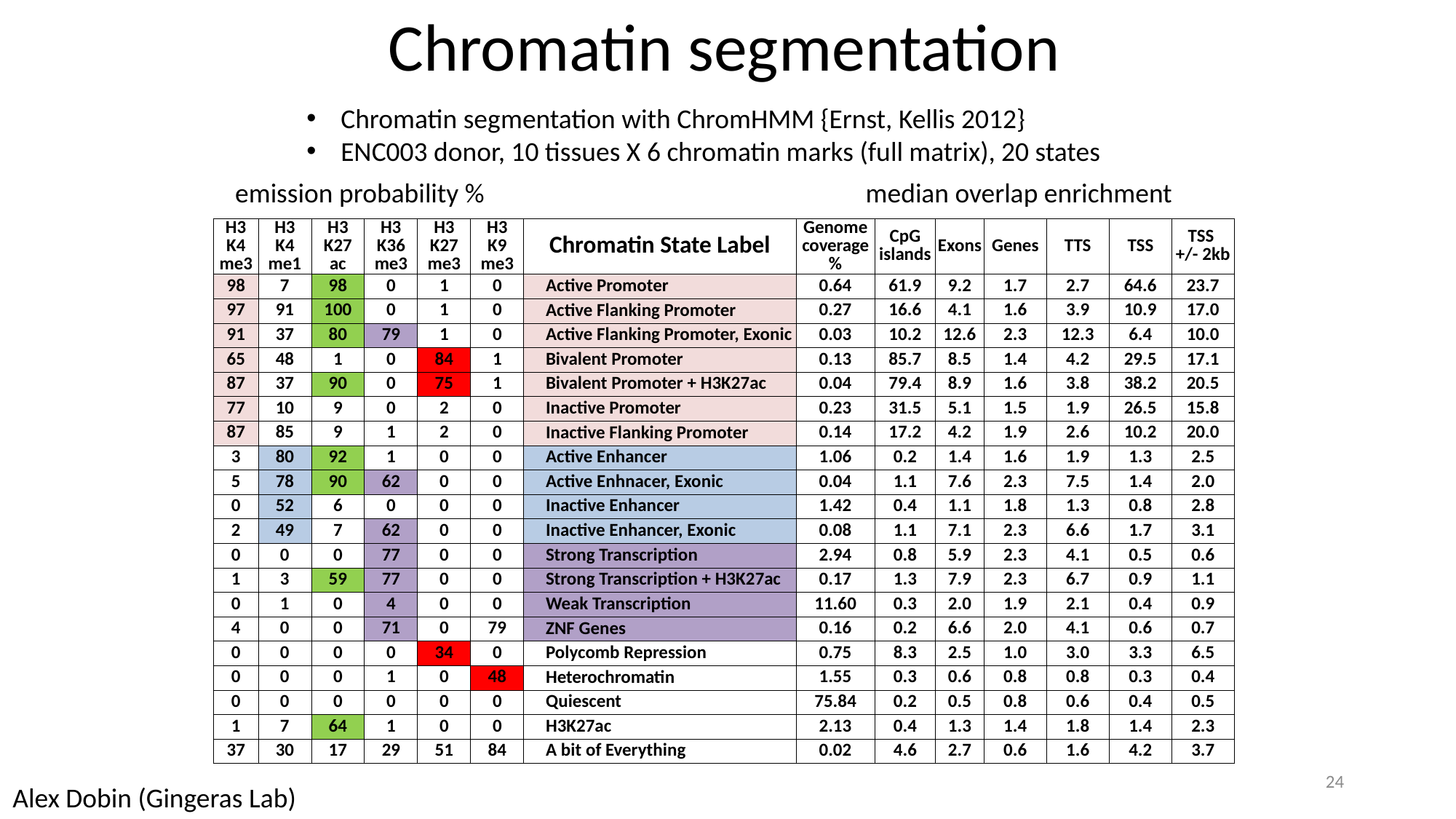

# Chromatin segmentation
Chromatin segmentation with ChromHMM {Ernst, Kellis 2012}
ENC003 donor, 10 tissues X 6 chromatin marks (full matrix), 20 states
emission probability %
median overlap enrichment
| H3 K4 me3 | H3 K4 me1 | H3 K27 ac | H3 K36 me3 | H3 K27 me3 | H3 K9 me3 | Chromatin State Label | Genome coverage % | CpG islands | Exons | Genes | TTS | TSS | TSS +/- 2kb |
| --- | --- | --- | --- | --- | --- | --- | --- | --- | --- | --- | --- | --- | --- |
| 98 | 7 | 98 | 0 | 1 | 0 | Active Promoter | 0.64 | 61.9 | 9.2 | 1.7 | 2.7 | 64.6 | 23.7 |
| 97 | 91 | 100 | 0 | 1 | 0 | Active Flanking Promoter | 0.27 | 16.6 | 4.1 | 1.6 | 3.9 | 10.9 | 17.0 |
| 91 | 37 | 80 | 79 | 1 | 0 | Active Flanking Promoter, Exonic | 0.03 | 10.2 | 12.6 | 2.3 | 12.3 | 6.4 | 10.0 |
| 65 | 48 | 1 | 0 | 84 | 1 | Bivalent Promoter | 0.13 | 85.7 | 8.5 | 1.4 | 4.2 | 29.5 | 17.1 |
| 87 | 37 | 90 | 0 | 75 | 1 | Bivalent Promoter + H3K27ac | 0.04 | 79.4 | 8.9 | 1.6 | 3.8 | 38.2 | 20.5 |
| 77 | 10 | 9 | 0 | 2 | 0 | Inactive Promoter | 0.23 | 31.5 | 5.1 | 1.5 | 1.9 | 26.5 | 15.8 |
| 87 | 85 | 9 | 1 | 2 | 0 | Inactive Flanking Promoter | 0.14 | 17.2 | 4.2 | 1.9 | 2.6 | 10.2 | 20.0 |
| 3 | 80 | 92 | 1 | 0 | 0 | Active Enhancer | 1.06 | 0.2 | 1.4 | 1.6 | 1.9 | 1.3 | 2.5 |
| 5 | 78 | 90 | 62 | 0 | 0 | Active Enhnacer, Exonic | 0.04 | 1.1 | 7.6 | 2.3 | 7.5 | 1.4 | 2.0 |
| 0 | 52 | 6 | 0 | 0 | 0 | Inactive Enhancer | 1.42 | 0.4 | 1.1 | 1.8 | 1.3 | 0.8 | 2.8 |
| 2 | 49 | 7 | 62 | 0 | 0 | Inactive Enhancer, Exonic | 0.08 | 1.1 | 7.1 | 2.3 | 6.6 | 1.7 | 3.1 |
| 0 | 0 | 0 | 77 | 0 | 0 | Strong Transcription | 2.94 | 0.8 | 5.9 | 2.3 | 4.1 | 0.5 | 0.6 |
| 1 | 3 | 59 | 77 | 0 | 0 | Strong Transcription + H3K27ac | 0.17 | 1.3 | 7.9 | 2.3 | 6.7 | 0.9 | 1.1 |
| 0 | 1 | 0 | 4 | 0 | 0 | Weak Transcription | 11.60 | 0.3 | 2.0 | 1.9 | 2.1 | 0.4 | 0.9 |
| 4 | 0 | 0 | 71 | 0 | 79 | ZNF Genes | 0.16 | 0.2 | 6.6 | 2.0 | 4.1 | 0.6 | 0.7 |
| 0 | 0 | 0 | 0 | 34 | 0 | Polycomb Repression | 0.75 | 8.3 | 2.5 | 1.0 | 3.0 | 3.3 | 6.5 |
| 0 | 0 | 0 | 1 | 0 | 48 | Heterochromatin | 1.55 | 0.3 | 0.6 | 0.8 | 0.8 | 0.3 | 0.4 |
| 0 | 0 | 0 | 0 | 0 | 0 | Quiescent | 75.84 | 0.2 | 0.5 | 0.8 | 0.6 | 0.4 | 0.5 |
| 1 | 7 | 64 | 1 | 0 | 0 | H3K27ac | 2.13 | 0.4 | 1.3 | 1.4 | 1.8 | 1.4 | 2.3 |
| 37 | 30 | 17 | 29 | 51 | 84 | A bit of Everything | 0.02 | 4.6 | 2.7 | 0.6 | 1.6 | 4.2 | 3.7 |
24
Alex Dobin (Gingeras Lab)